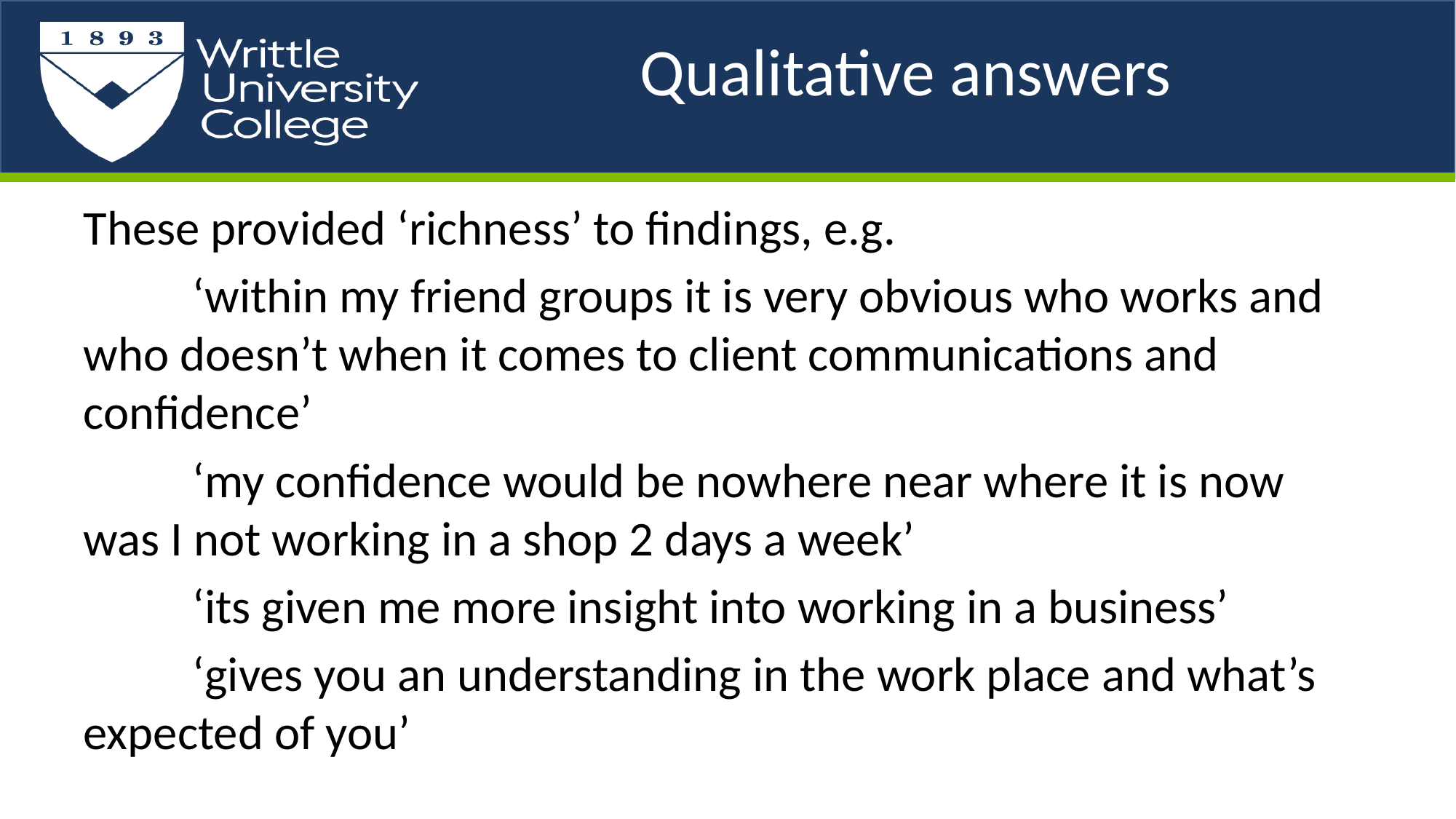

# Qualitative answers
These provided ‘richness’ to findings, e.g.
	‘within my friend groups it is very obvious who works and who doesn’t when it comes to client communications and confidence’
	‘my confidence would be nowhere near where it is now was I not working in a shop 2 days a week’
	‘its given me more insight into working in a business’
	‘gives you an understanding in the work place and what’s expected of you’